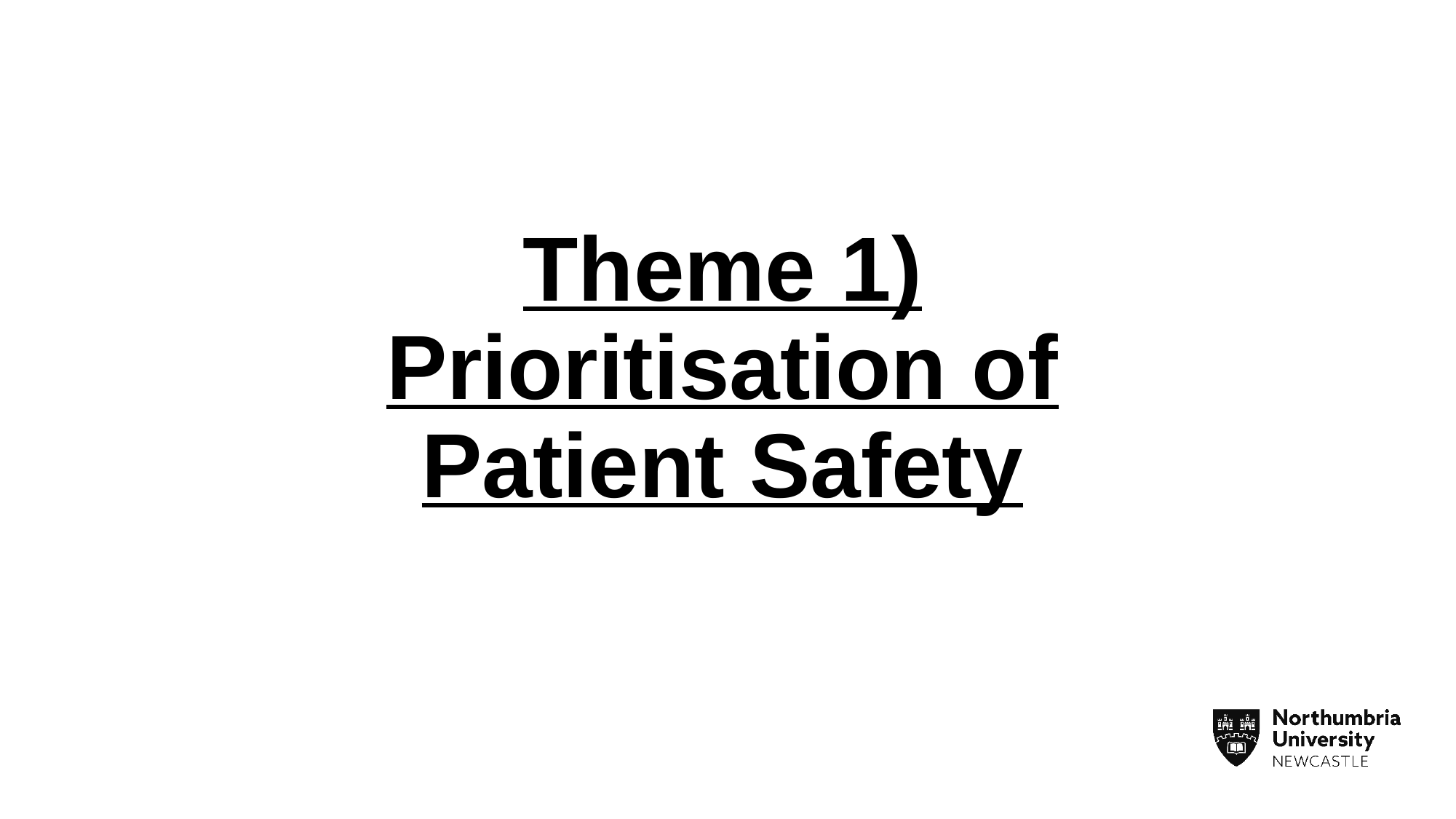

# Theme 1) Prioritisation of Patient Safety